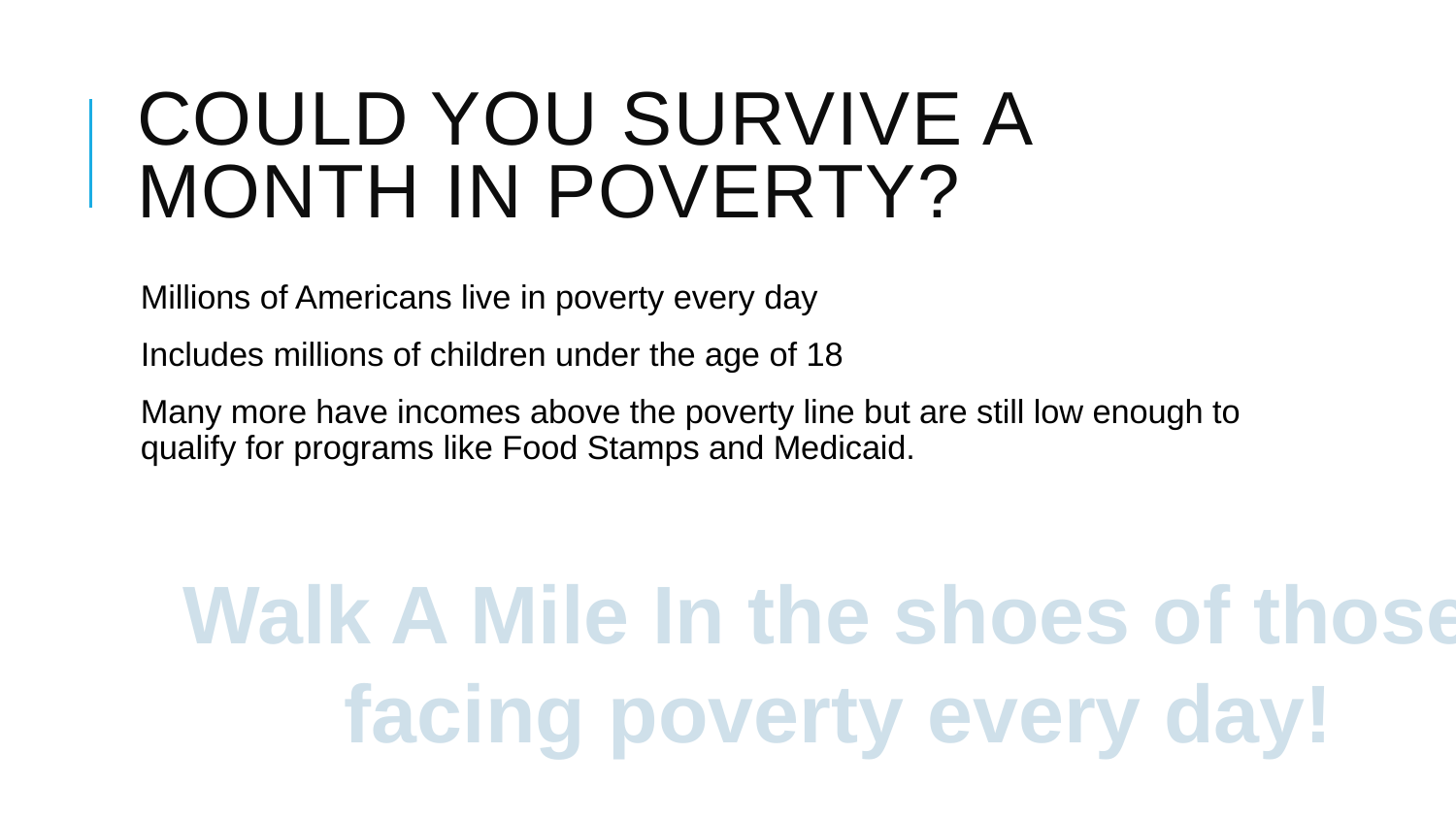

# Could You Survive a Month in Poverty?
Millions of Americans live in poverty every day
Includes millions of children under the age of 18
Many more have incomes above the poverty line but are still low enough to qualify for programs like Food Stamps and Medicaid.

Walk A Mile In the shoes of those
facing poverty every day!